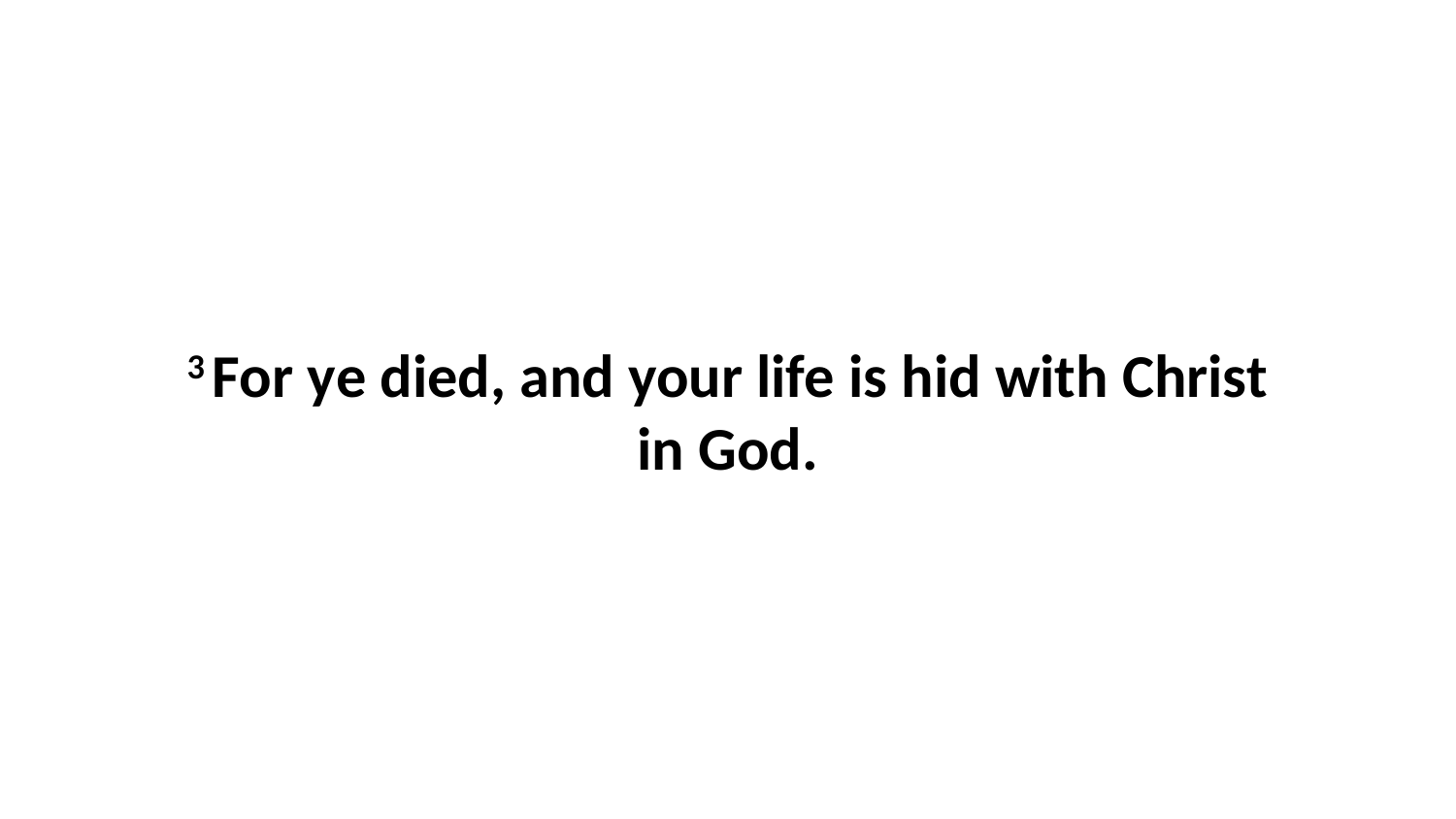

3 For ye died, and your life is hid with Christ in God.